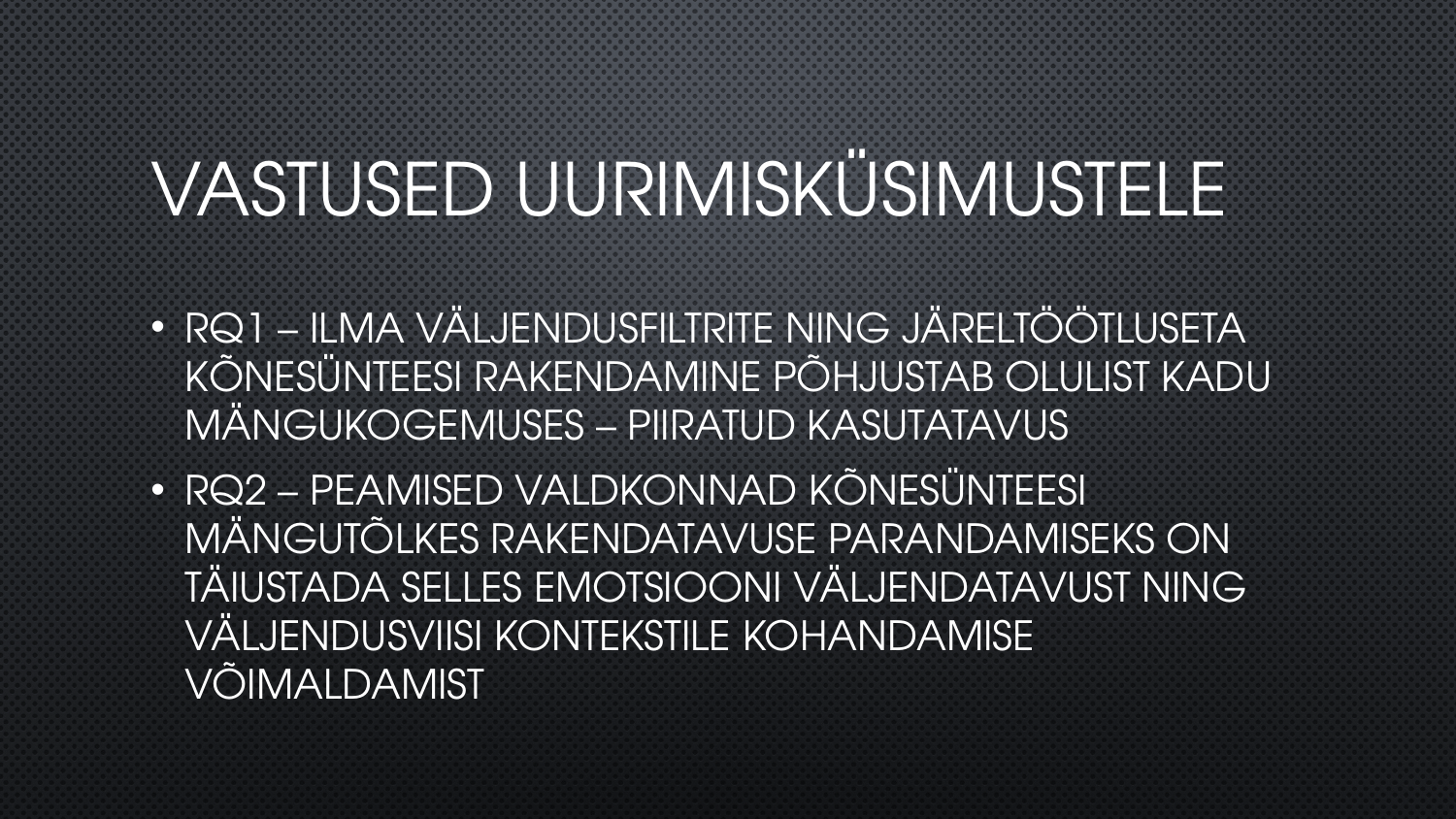

# Vastused uurimisküsimustele
RQ1 – ilma väljendusfiltrite ning järeltöötluseta kõnesünteesi rakendamine põhjustab olulist kadu mängukogemuses – piiratud kasutatavus
RQ2 – peamised valdkonnad kõnesünteesi mängutõlkes rakendatavuse parandamiseks on täiustada selles emotsiooni väljendatavust ning väljendusviisi kontekstile kohandamise võimaldamist